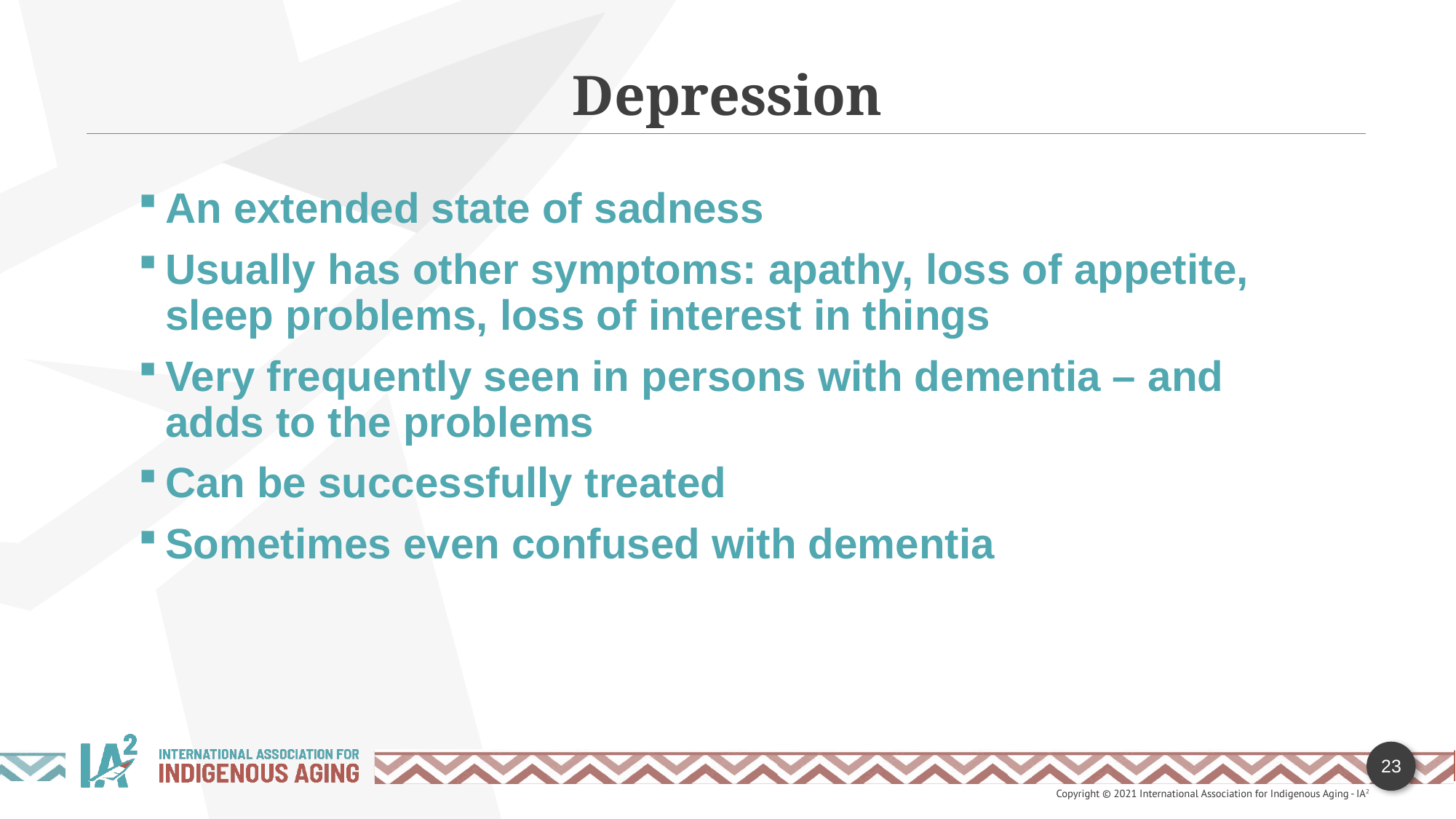

Depression
An extended state of sadness
Usually has other symptoms: apathy, loss of appetite, sleep problems, loss of interest in things
Very frequently seen in persons with dementia – and adds to the problems
Can be successfully treated
Sometimes even confused with dementia